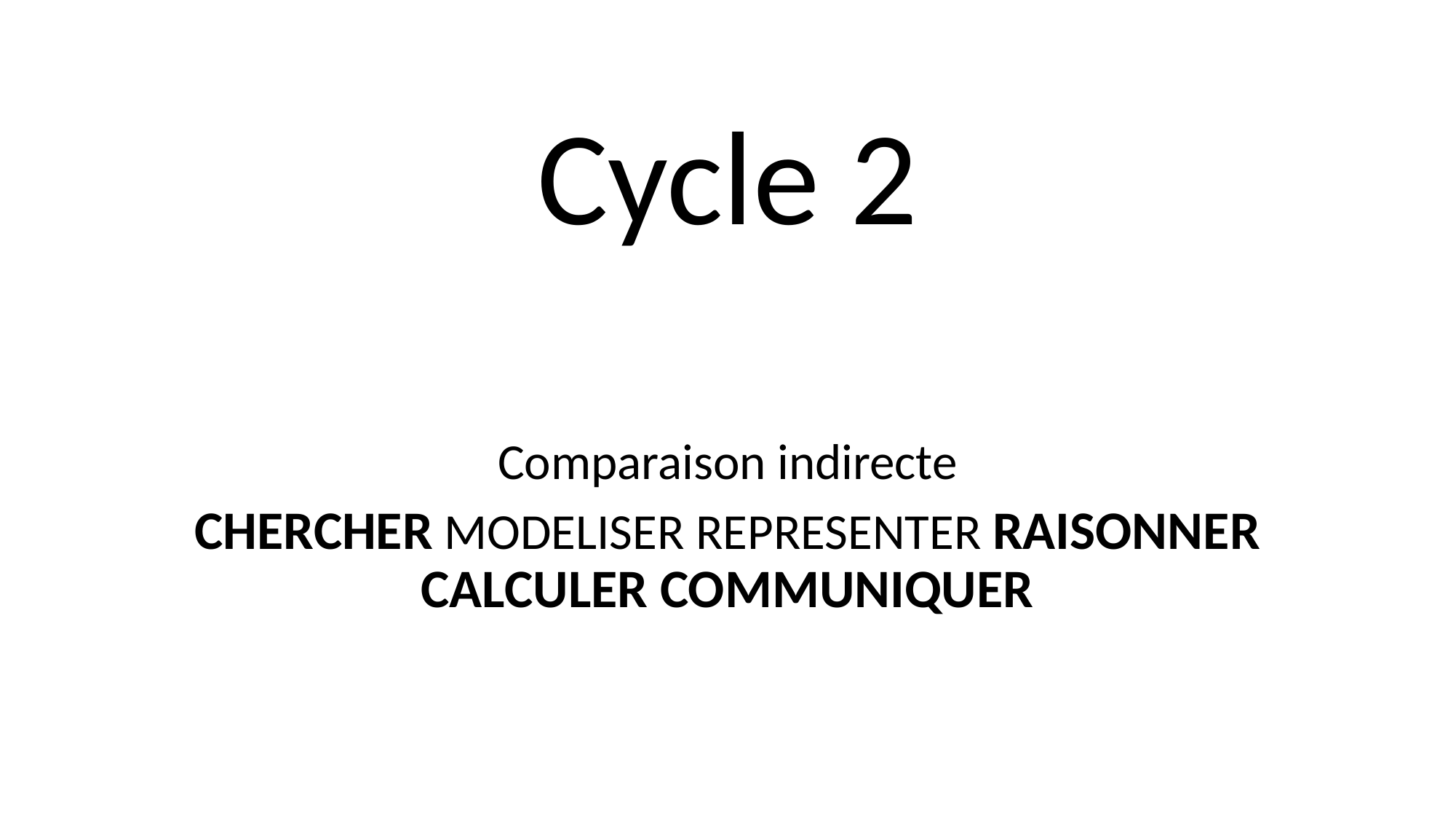

# Cycle 2
Comparaison indirecte
CHERCHER MODELISER REPRESENTER RAISONNER CALCULER COMMUNIQUER